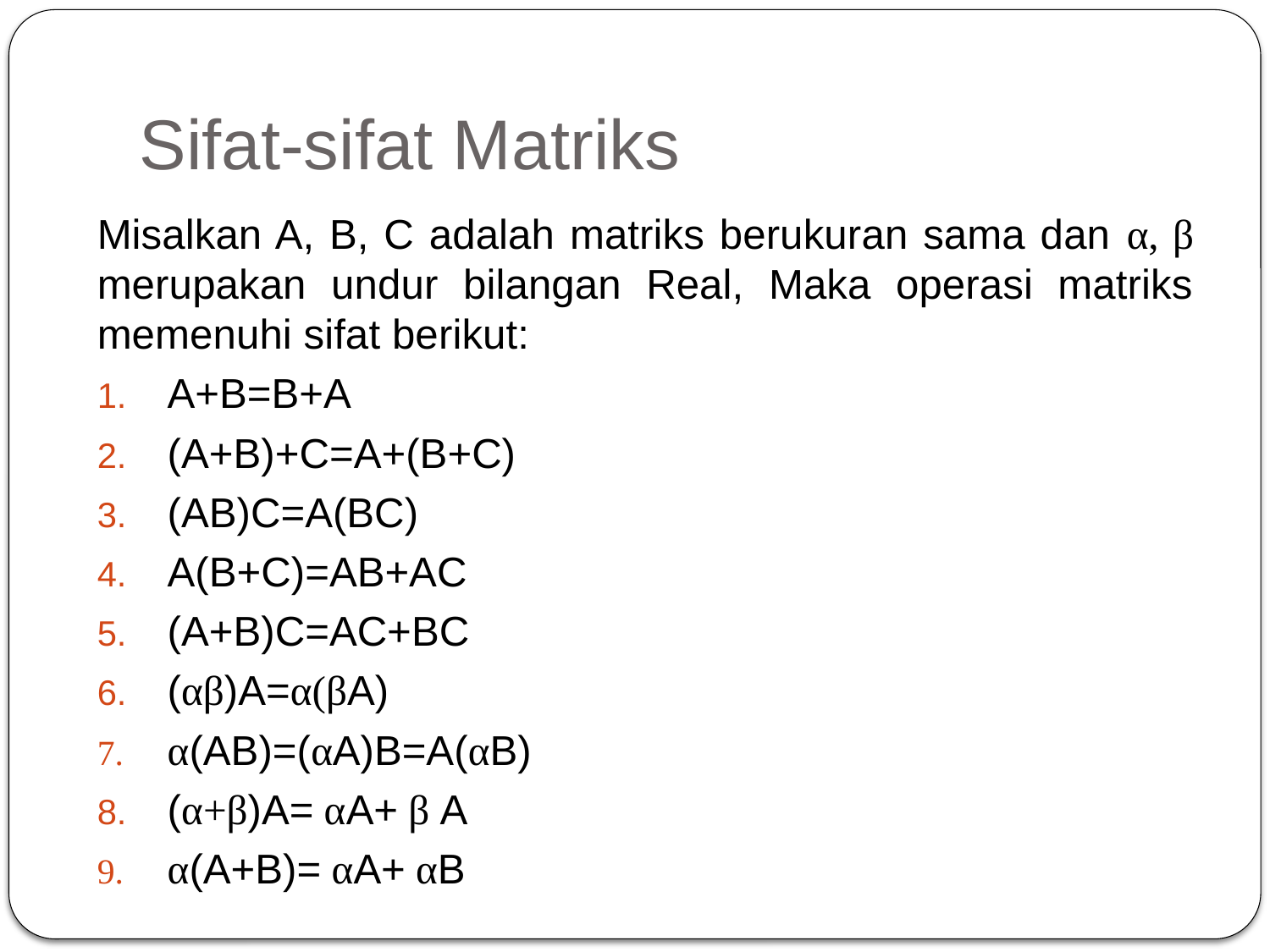

# Sifat-sifat Matriks
Misalkan A, B, C adalah matriks berukuran sama dan α, β merupakan undur bilangan Real, Maka operasi matriks memenuhi sifat berikut:
A+B=B+A
(A+B)+C=A+(B+C)
(AB)C=A(BC)
A(B+C)=AB+AC
(A+B)C=AC+BC
(αβ)A=α(βA)
α(AB)=(αA)B=A(αB)
(α+β)A= αA+ β A
α(A+B)= αA+ αB